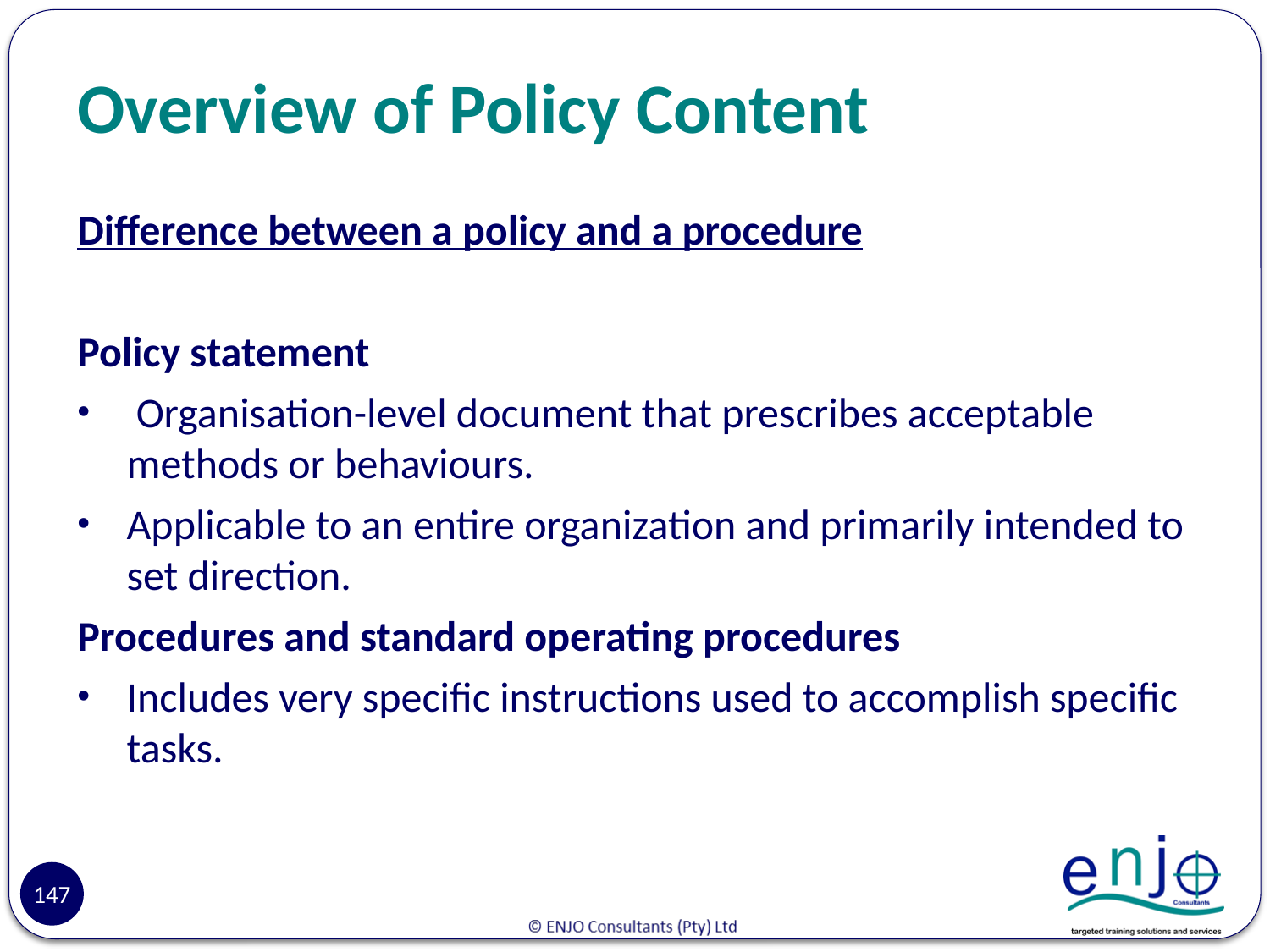

# Overview of Policy Content
Difference between a policy and a procedure

Policy statement
 Organisation-level document that prescribes acceptable methods or behaviours.
Applicable to an entire organization and primarily intended to set direction.
Procedures and standard operating procedures
Includes very specific instructions used to accomplish specific tasks.

147